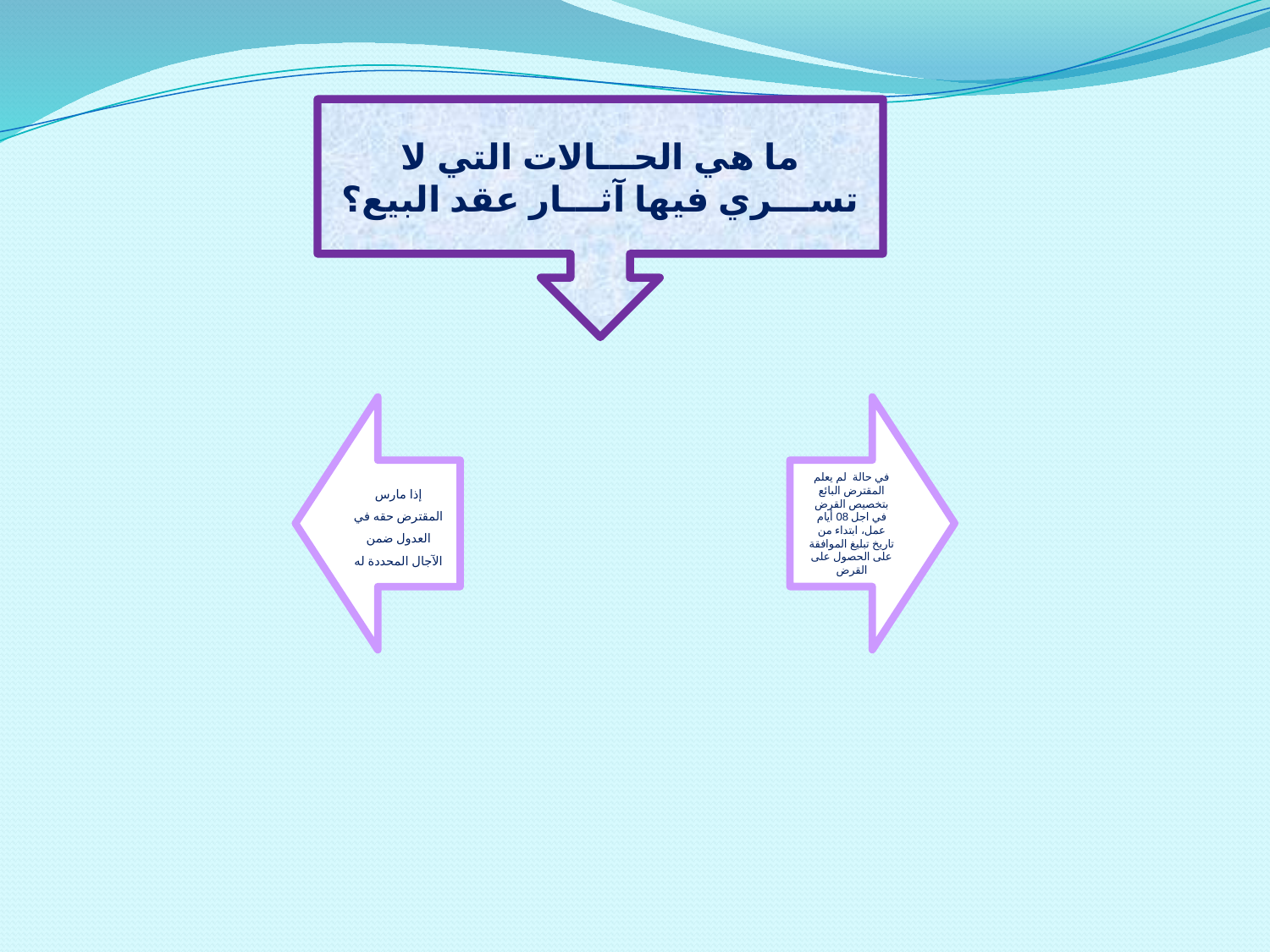

ما هي الحـــالات التي لا تســـري فيها آثـــار عقد البيع؟
في حالة  لم يعلم المقترض البائع بتخصيص القرض في اجل 08 أيام عمل، ابتداء من تاريخ تبليغ الموافقة على الحصول على القرض